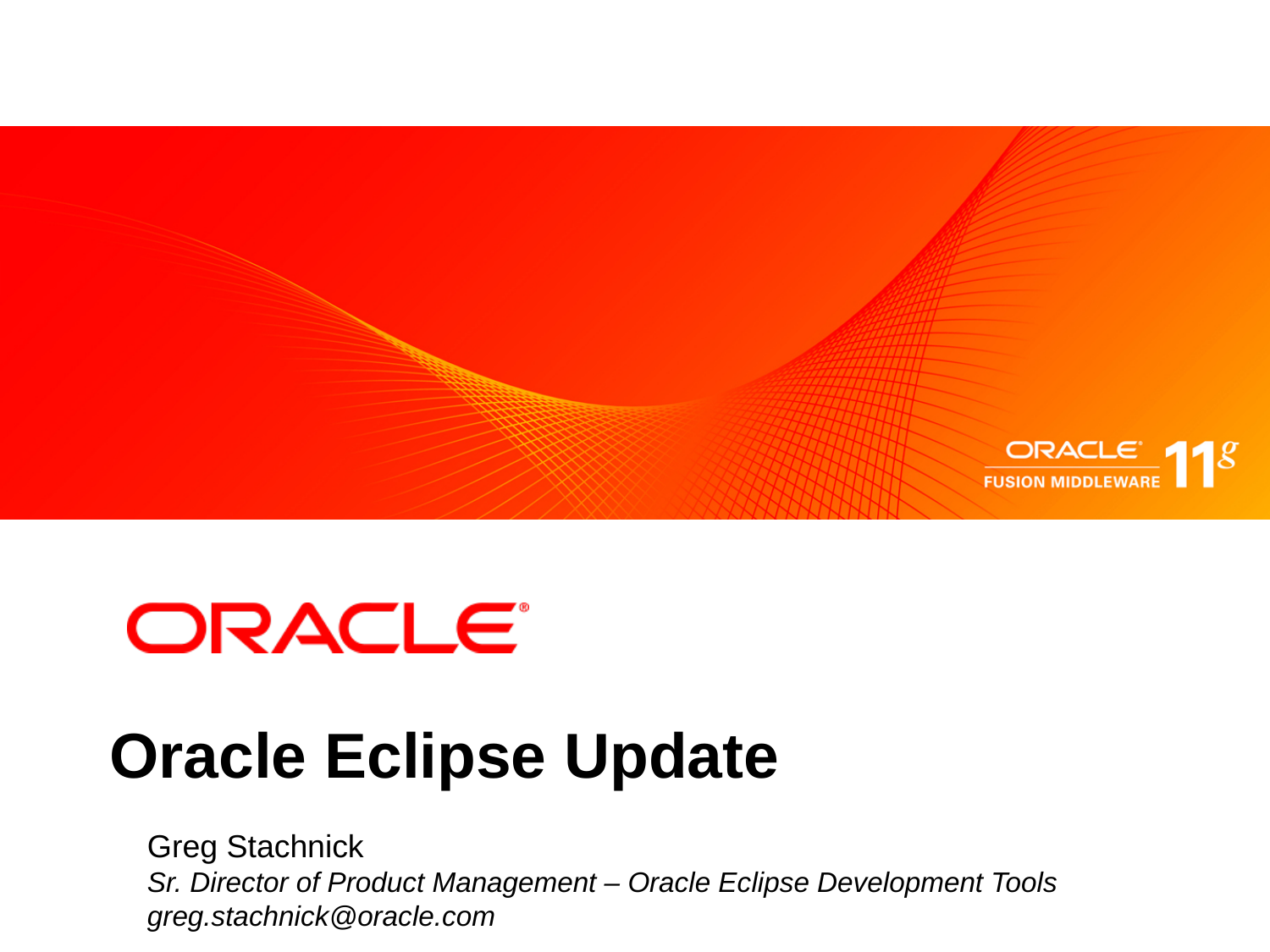

Oracle Eclipse Update
Greg Stachnick
Sr. Director of Product Management – Oracle Eclipse Development Tools
greg.stachnick@oracle.com